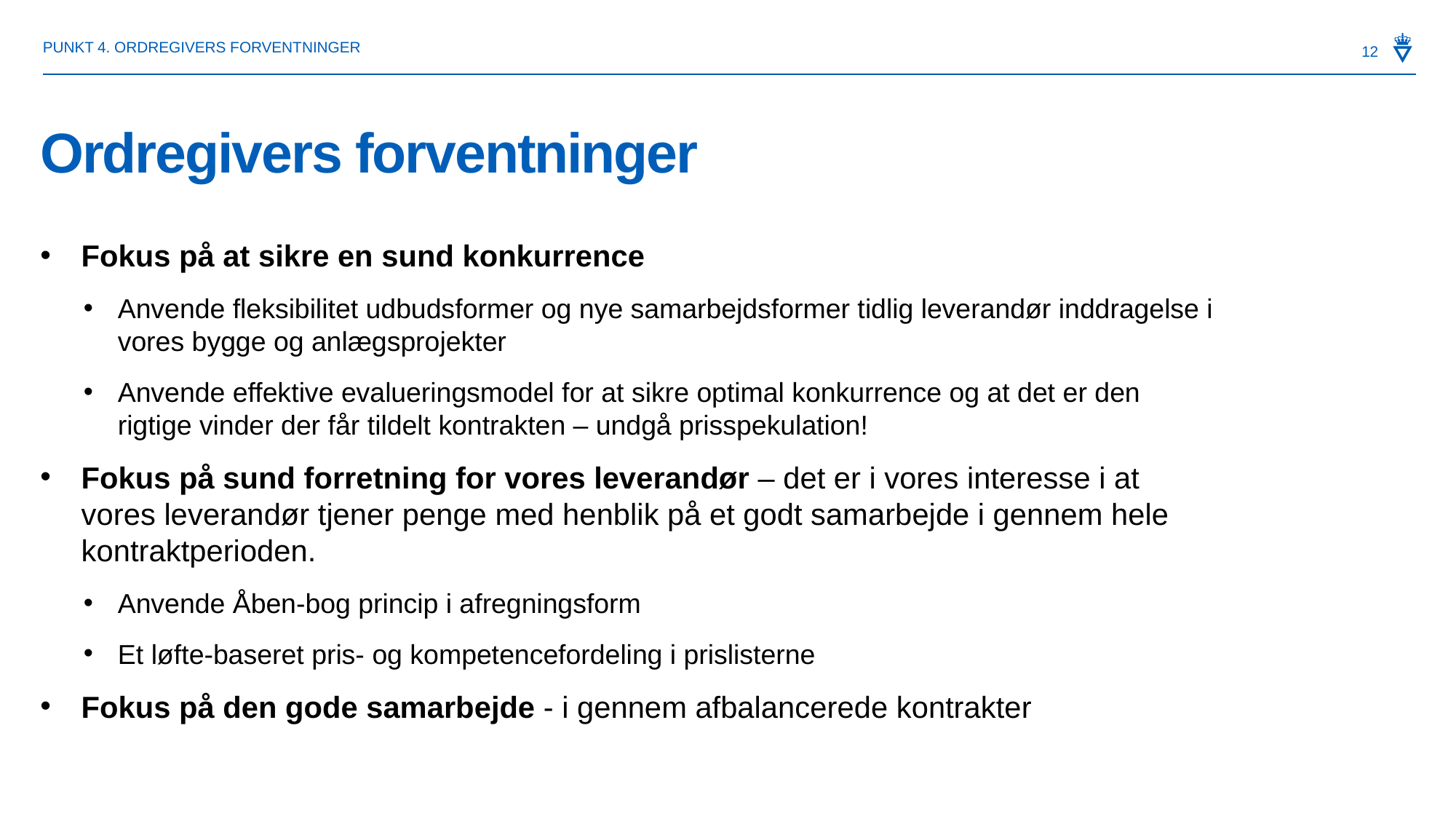

Punkt 4. Ordregivers forventninger
12
# Ordregivers forventninger
Fokus på at sikre en sund konkurrence
Anvende fleksibilitet udbudsformer og nye samarbejdsformer tidlig leverandør inddragelse i vores bygge og anlægsprojekter
Anvende effektive evalueringsmodel for at sikre optimal konkurrence og at det er den rigtige vinder der får tildelt kontrakten – undgå prisspekulation!
Fokus på sund forretning for vores leverandør – det er i vores interesse i at vores leverandør tjener penge med henblik på et godt samarbejde i gennem hele kontraktperioden.
Anvende Åben-bog princip i afregningsform
Et løfte-baseret pris- og kompetencefordeling i prislisterne
Fokus på den gode samarbejde - i gennem afbalancerede kontrakter